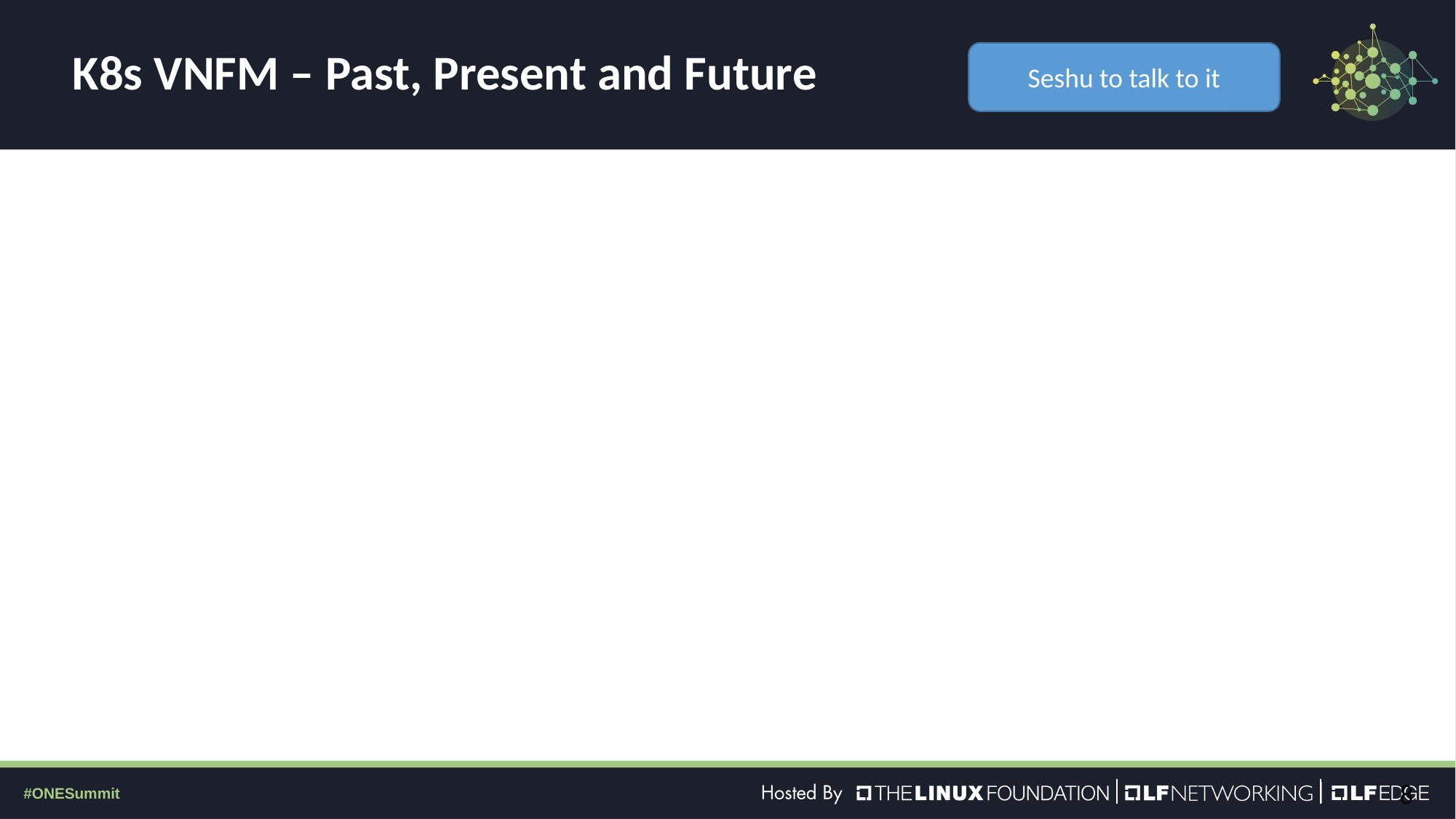

# K8s VNFM – Past, Present and Future
Seshu to talk to it
8